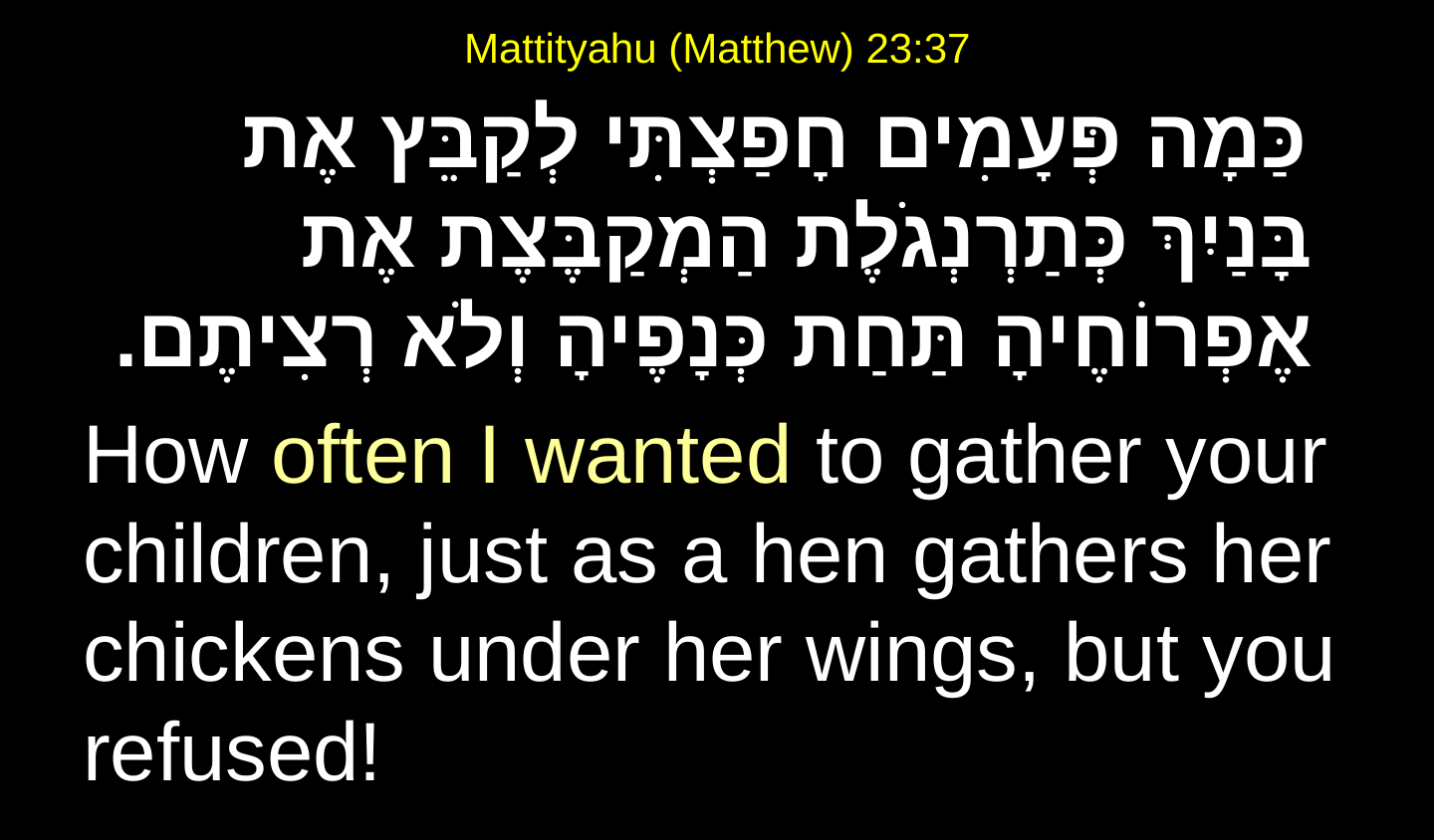

# Mattityahu (Matthew) 23:37
  כַּמָה פְּעָמִים חָפַצְתִּי לְקַבֵּץ אֶת בָּנַיִךְ כְּתַרְנְגֹלֶת הַמְקַבֶּצֶת אֶת אֶפְרוֹחֶיהָ תַּחַת כְּנָפֶיהָ וְלֹא רְצִיתֶם.
How often I wanted to gather your children, just as a hen gathers her chickens under her wings, but you refused!